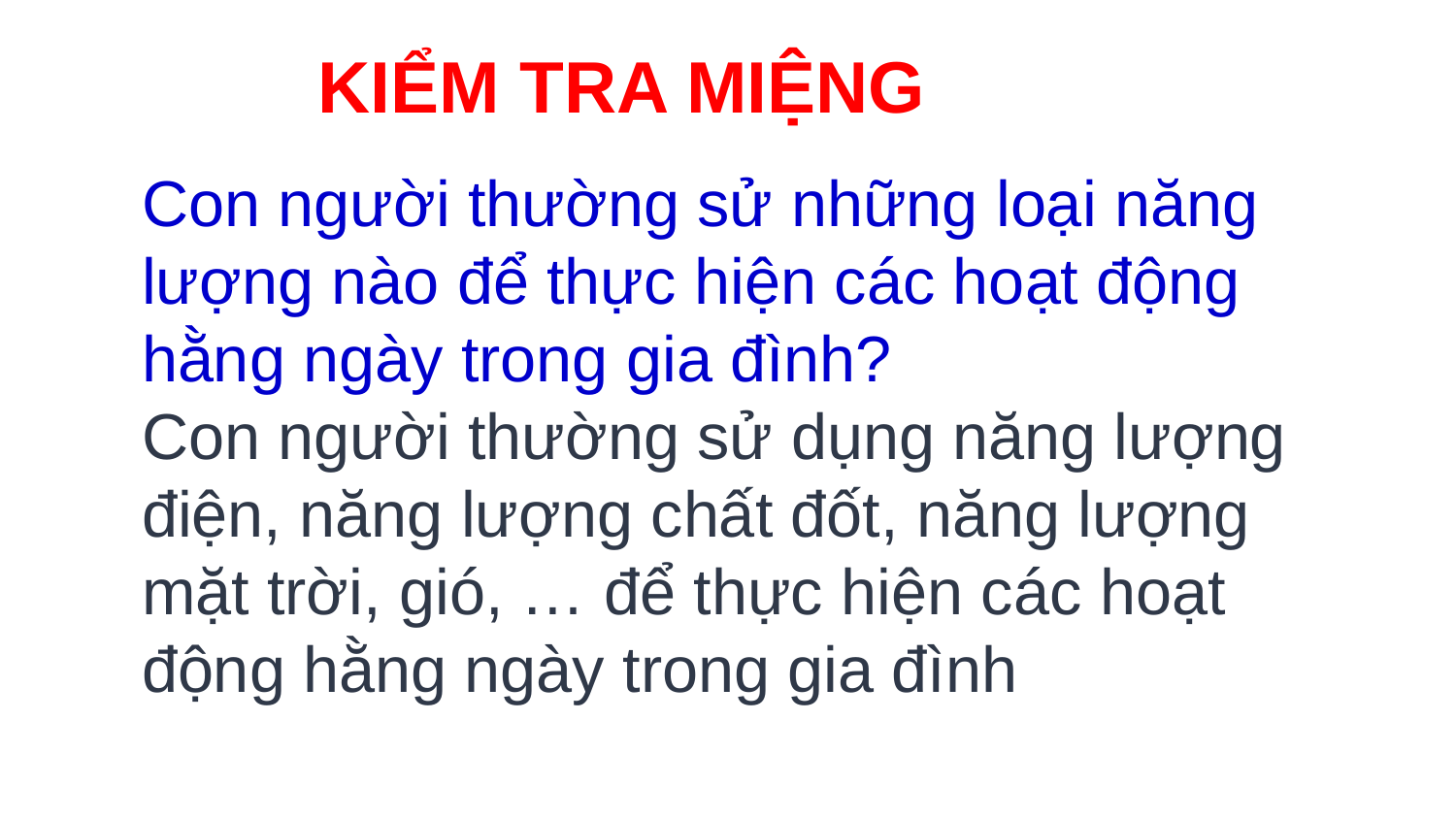

KIỂM TRA MIỆNG
Con người thường sử những loại năng lượng nào để thực hiện các hoạt động hằng ngày trong gia đình?
Con người thường sử dụng năng lượng điện, năng lượng chất đốt, năng lượng mặt trời, gió, … để thực hiện các hoạt động hằng ngày trong gia đình

2